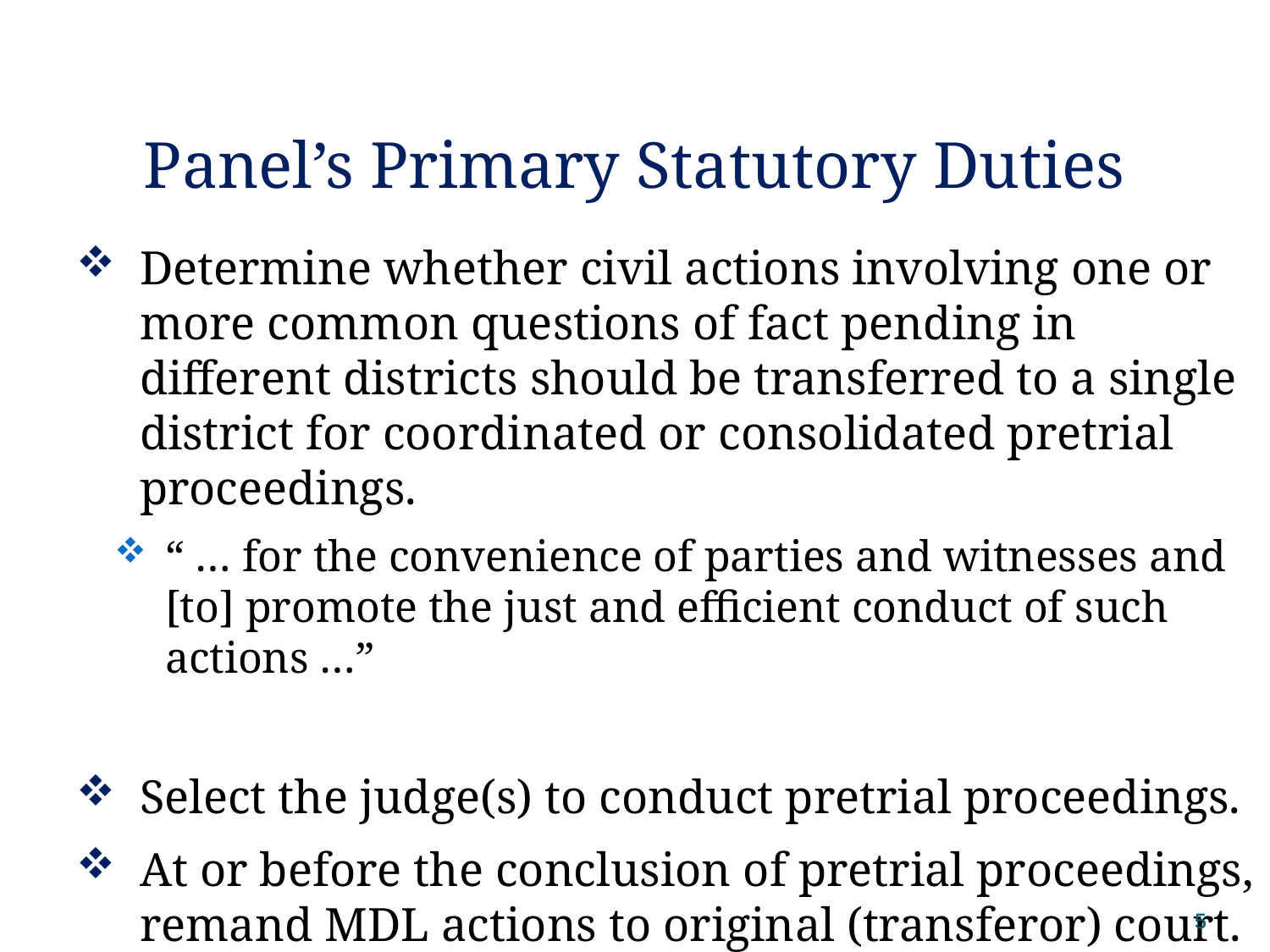

# Panel’s Primary Statutory Duties
Determine whether civil actions involving one or more common questions of fact pending in different districts should be transferred to a single district for coordinated or consolidated pretrial proceedings.
“ … for the convenience of parties and witnesses and [to] promote the just and efficient conduct of such actions …”

Select the judge(s) to conduct pretrial proceedings.
At or before the conclusion of pretrial proceedings, remand MDL actions to original (transferor) court.

5
5